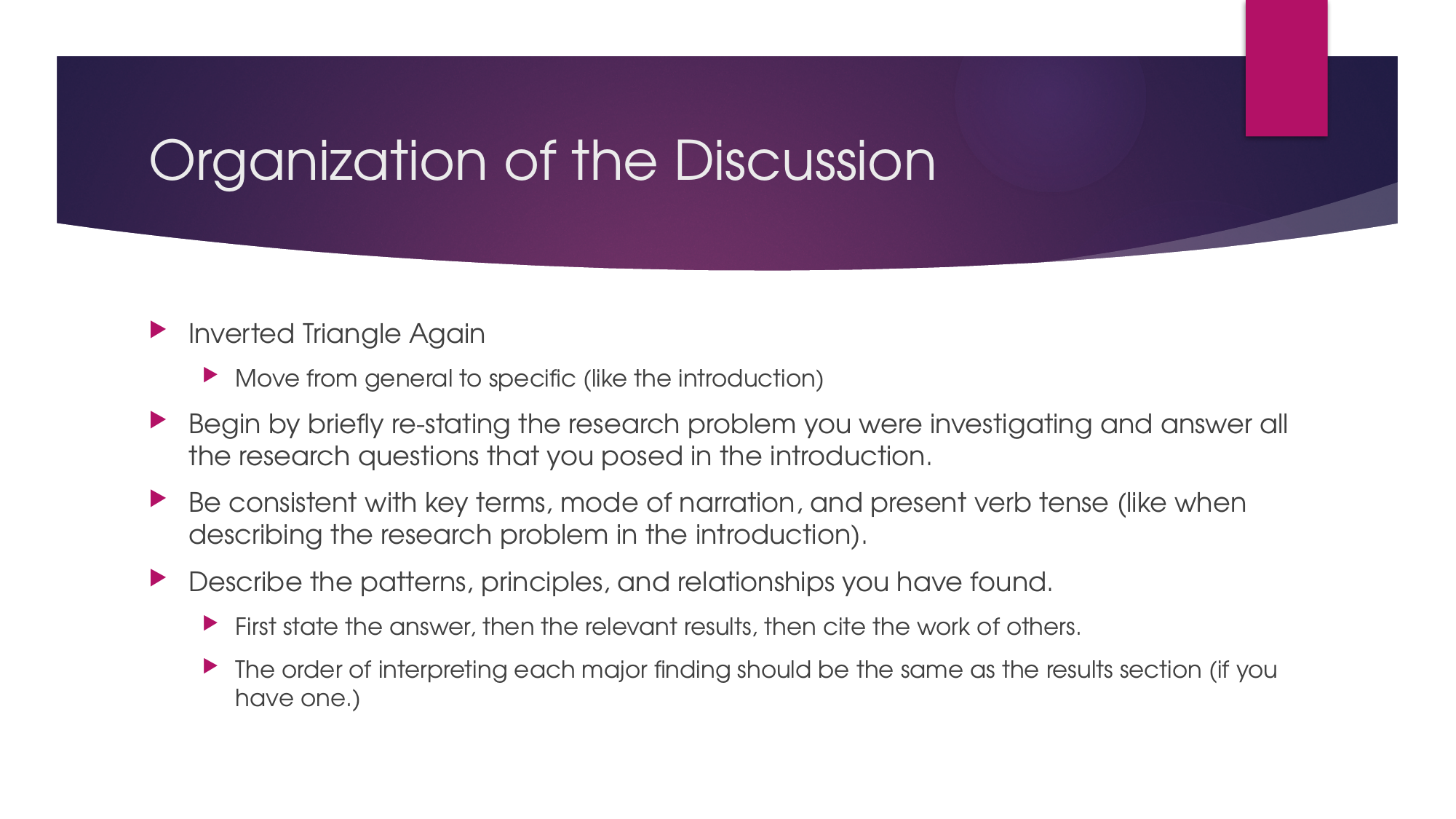

# Organization of the Discussion
Inverted Triangle Again
Move from general to specific (like the introduction)
Begin by briefly re-stating the research problem you were investigating and answer all the research questions that you posed in the introduction.
Be consistent with key terms, mode of narration, and present verb tense (like when describing the research problem in the introduction).
Describe the patterns, principles, and relationships you have found.
First state the answer, then the relevant results, then cite the work of others.
The order of interpreting each major finding should be the same as the results section (if you have one.)